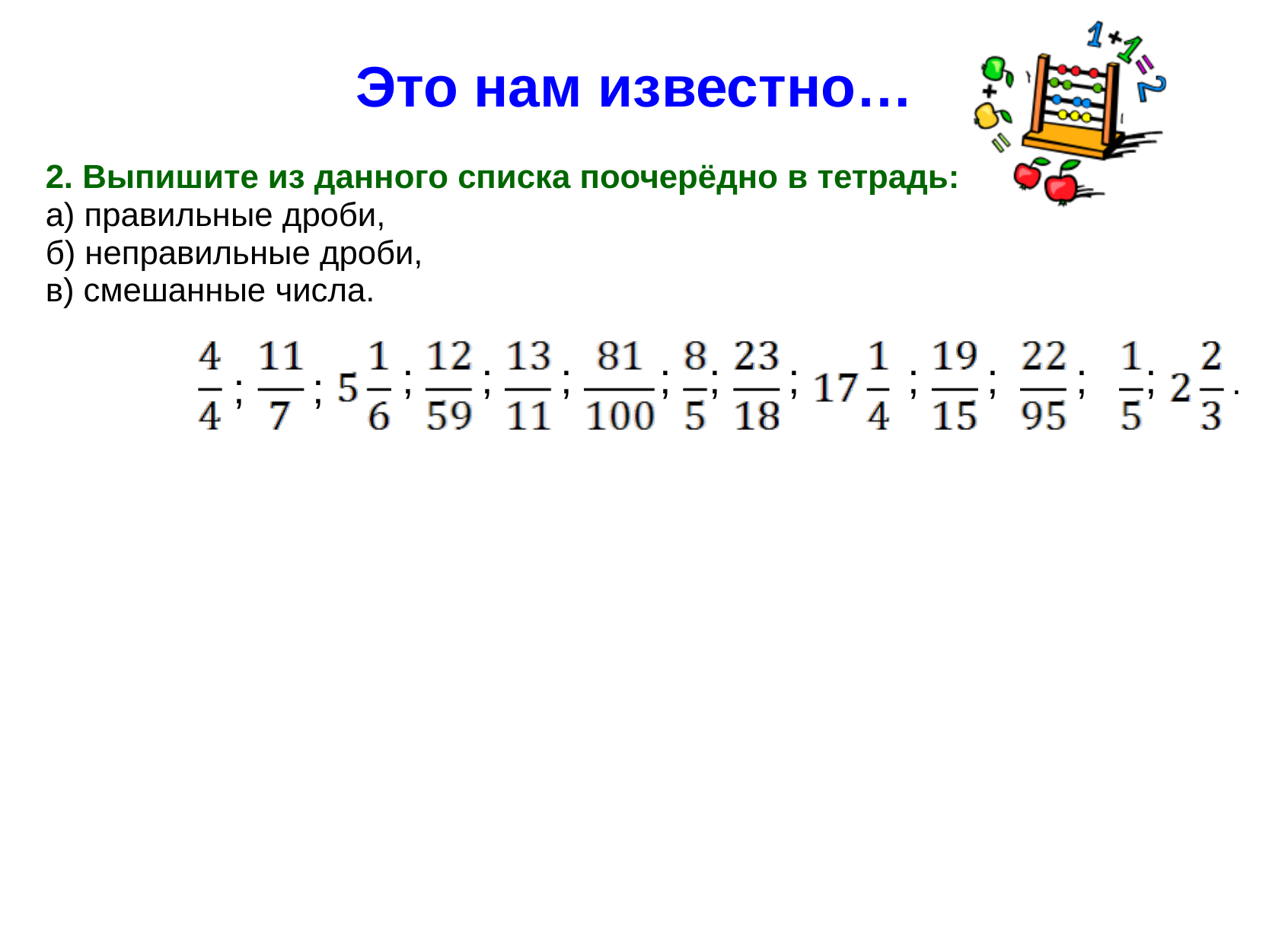

Это нам известно…
2. Выпишите из данного списка поочерёдно в тетрадь:
а) правильные дроби,
б) неправильные дроби,
в) смешанные числа.

;
;
;
;
;
;
;
;
;
;
;
;
.